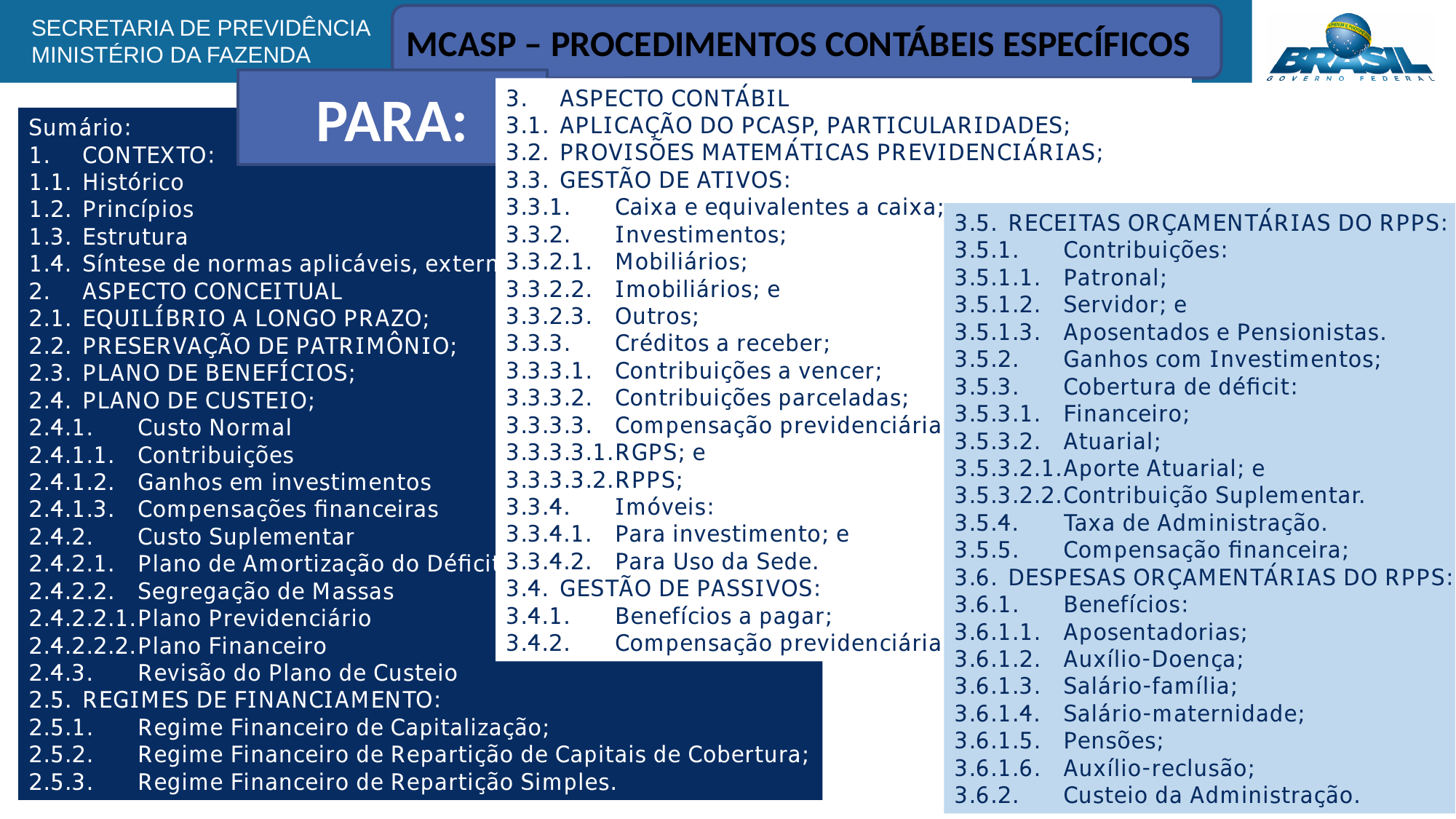

MCASP – PROCEDIMENTOS CONTÁBEIS ESPECÍFICOS
PARA:
3.	ASPECTO CONTÁBIL
3.1.	APLICAÇÃO DO PCASP, PARTICULARIDADES;
3.2.	PROVISÕES MATEMÁTICAS PREVIDENCIÁRIAS;
3.3.	GESTÃO DE ATIVOS:
3.3.1.	Caixa e equivalentes a caixa;
3.3.2.	Investimentos;
3.3.2.1.	Mobiliários;
3.3.2.2.	Imobiliários; e
3.3.2.3.	Outros;
3.3.3.	Créditos a receber;
3.3.3.1.	Contribuições a vencer;
3.3.3.2.	Contribuições parceladas;
3.3.3.3.	Compensação previdenciária a receber;
3.3.3.3.1.	RGPS; e
3.3.3.3.2.	RPPS;
3.3.4.	Imóveis:
3.3.4.1.	Para investimento; e
3.3.4.2.	Para Uso da Sede.
3.4.	GESTÃO DE PASSIVOS:
3.4.1.	Benefícios a pagar;
3.4.2.	Compensação previdenciária a pagar;
Sumário:
1.	CONTEXTO:
1.1.	Histórico
1.2.	Princípios
1.3.	Estrutura
1.4.	Síntese de normas aplicáveis, externa ao MCASP.
2.	ASPECTO CONCEITUAL
2.1.	EQUILÍBRIO A LONGO PRAZO;
2.2.	PRESERVAÇÃO DE PATRIMÔNIO;
2.3.	PLANO DE BENEFÍCIOS;
2.4.	PLANO DE CUSTEIO;
2.4.1.	Custo Normal
2.4.1.1.	Contribuições
2.4.1.2.	Ganhos em investimentos
2.4.1.3.	Compensações financeiras
2.4.2.	Custo Suplementar
2.4.2.1.	Plano de Amortização do Déficit Atuarial
2.4.2.2.	Segregação de Massas
2.4.2.2.1.	Plano Previdenciário
2.4.2.2.2.	Plano Financeiro
2.4.3.	Revisão do Plano de Custeio
2.5.	REGIMES DE FINANCIAMENTO:
2.5.1.	Regime Financeiro de Capitalização;
2.5.2.	Regime Financeiro de Repartição de Capitais de Cobertura;
2.5.3.	Regime Financeiro de Repartição Simples.
3.5.	RECEITAS ORÇAMENTÁRIAS DO RPPS:
3.5.1.	Contribuições:
3.5.1.1.	Patronal;
3.5.1.2.	Servidor; e
3.5.1.3.	Aposentados e Pensionistas.
3.5.2.	Ganhos com Investimentos;
3.5.3.	Cobertura de déficit:
3.5.3.1.	Financeiro;
3.5.3.2.	Atuarial;
3.5.3.2.1.	Aporte Atuarial; e
3.5.3.2.2.	Contribuição Suplementar.
3.5.4.	Taxa de Administração.
3.5.5.	Compensação financeira;
3.6.	DESPESAS ORÇAMENTÁRIAS DO RPPS:
3.6.1.	Benefícios:
3.6.1.1.	Aposentadorias;
3.6.1.2.	Auxílio-Doença;
3.6.1.3.	Salário-família;
3.6.1.4.	Salário-maternidade;
3.6.1.5.	Pensões;
3.6.1.6.	Auxílio-reclusão;
3.6.2.	Custeio da Administração.